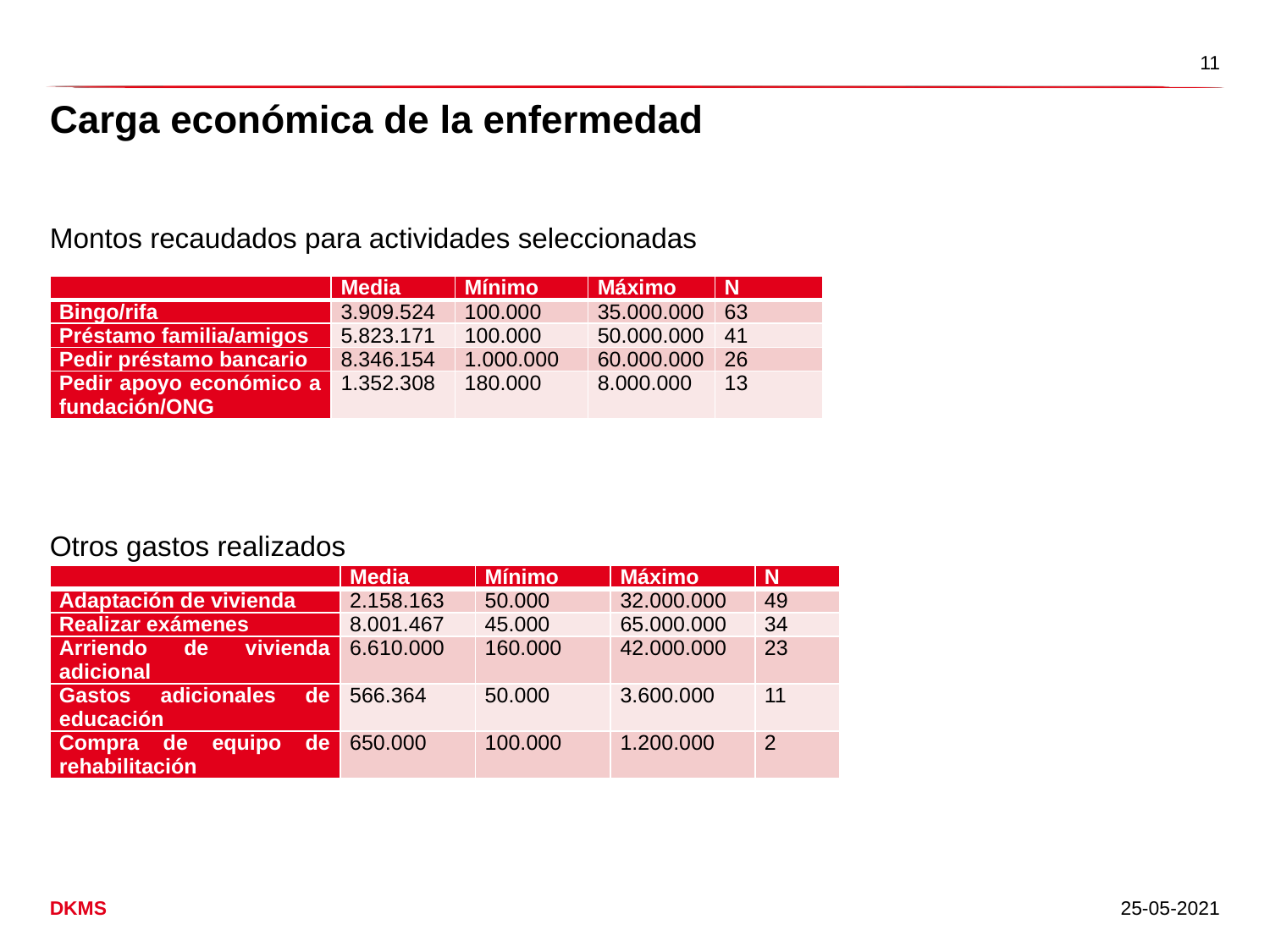

11

# Carga económica de la enfermedad
Montos recaudados para actividades seleccionadas

Otros gastos realizados

|  | Media | Mínimo | Máximo | N |
| --- | --- | --- | --- | --- |
| Bingo/rifa | 3.909.524 | 100.000 | 35.000.000 | 63 |
| Préstamo familia/amigos | 5.823.171 | 100.000 | 50.000.000 | 41 |
| Pedir préstamo bancario | 8.346.154 | 1.000.000 | 60.000.000 | 26 |
| Pedir apoyo económico a fundación/ONG | 1.352.308 | 180.000 | 8.000.000 | 13 |
|  | Media | Mínimo | Máximo | N |
| --- | --- | --- | --- | --- |
| Adaptación de vivienda | 2.158.163 | 50.000 | 32.000.000 | 49 |
| Realizar exámenes | 8.001.467 | 45.000 | 65.000.000 | 34 |
| Arriendo de vivienda adicional | 6.610.000 | 160.000 | 42.000.000 | 23 |
| Gastos adicionales de educación | 566.364 | 50.000 | 3.600.000 | 11 |
| Compra de equipo de rehabilitación | 650.000 | 100.000 | 1.200.000 | 2 |
25-05-2021